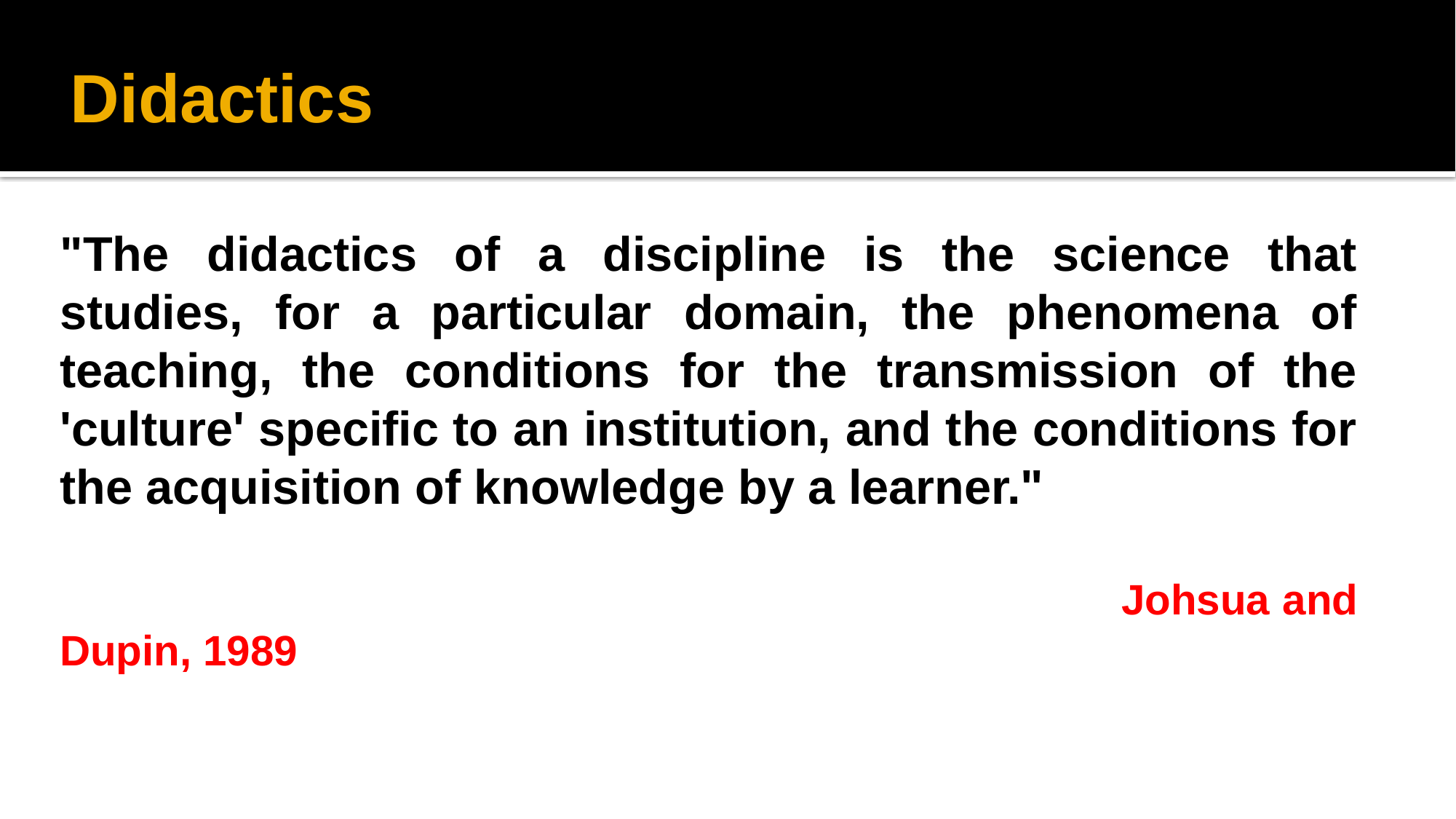

# Didactics
"The didactics of a discipline is the science that studies, for a particular domain, the phenomena of teaching, the conditions for the transmission of the 'culture' specific to an institution, and the conditions for the acquisition of knowledge by a learner."

                                                                                  Johsua and Dupin, 1989